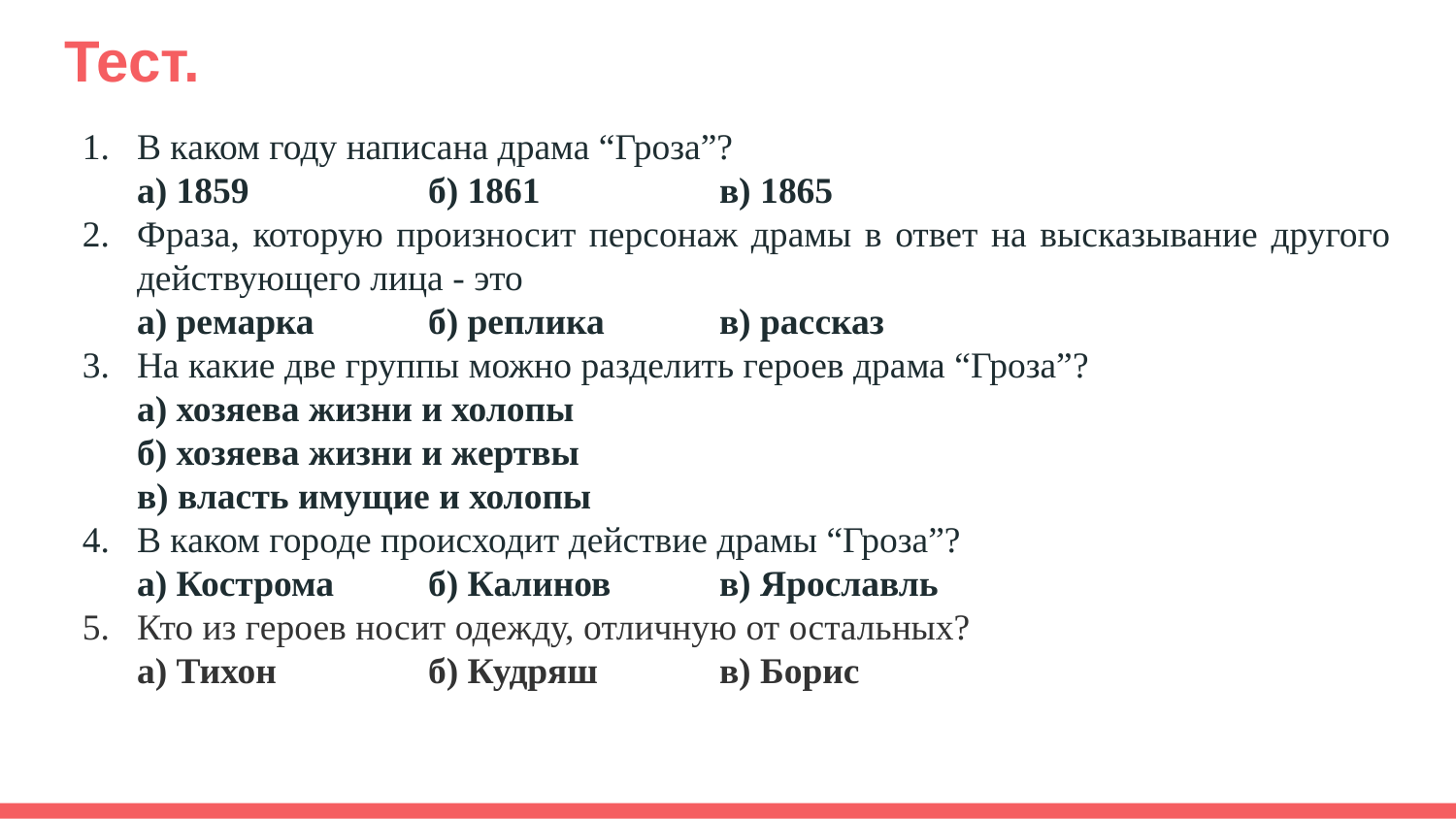

# Тест.
В каком году написана драма “Гроза”?
а) 1859 		б) 1861 		в) 1865
Фраза, которую произносит персонаж драмы в ответ на высказывание другого действующего лица - это
а) ремарка 	б) реплика 	в) рассказ
На какие две группы можно разделить героев драма “Гроза”?
а) хозяева жизни и холопы
б) хозяева жизни и жертвы
в) власть имущие и холопы
В каком городе происходит действие драмы “Гроза”?
а) Кострома 	б) Калинов 	в) Ярославль
Кто из героев носит одежду, отличную от остальных?
а) Тихон 	б) Кудряш 	в) Борис